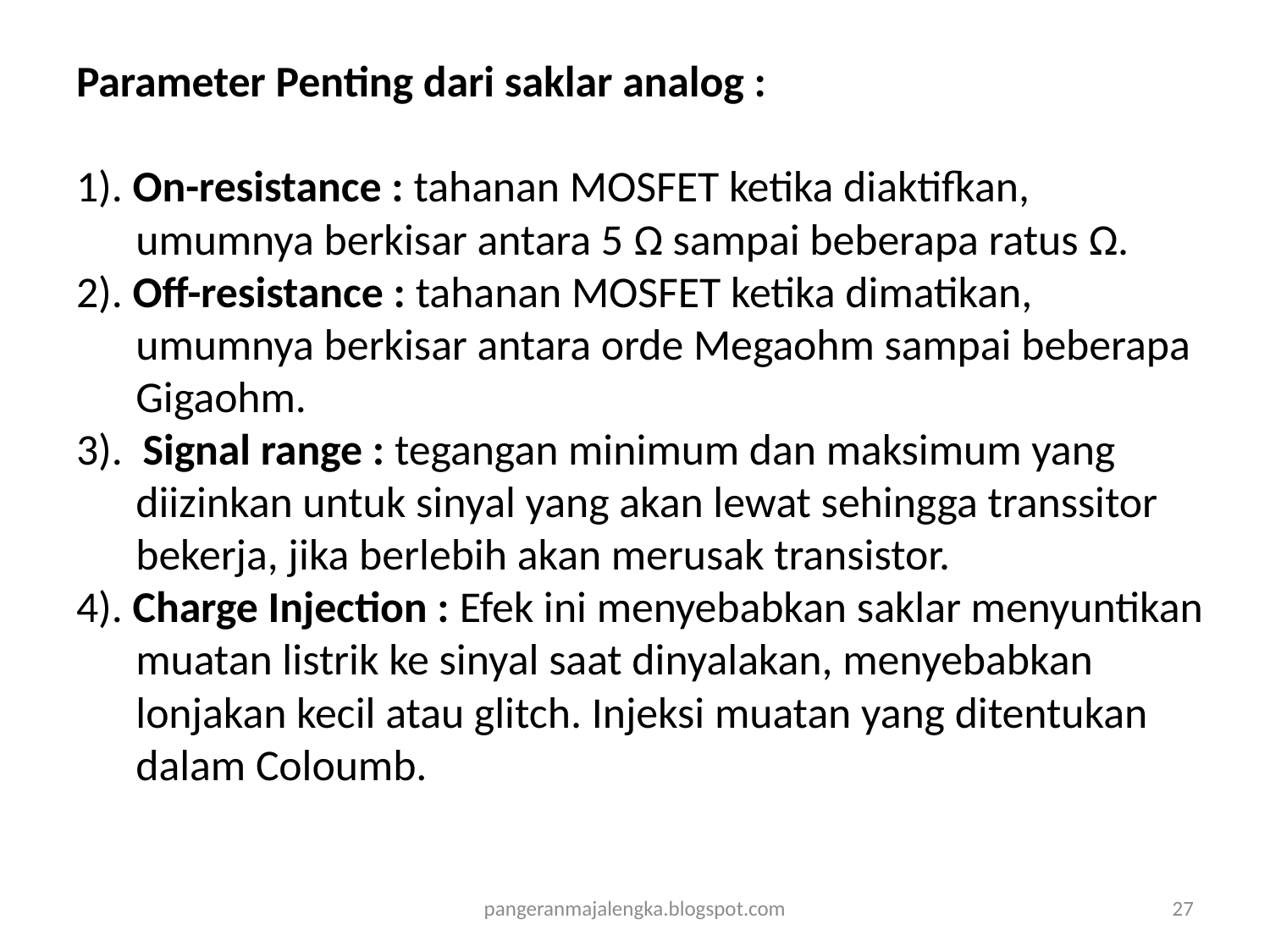

# Parameter Penting dari saklar analog : 1). On-resistance : tahanan MOSFET ketika diaktifkan, umumnya berkisar antara 5 Ω sampai beberapa ratus Ω. 2). Off-resistance : tahanan MOSFET ketika dimatikan, umumnya berkisar antara orde Megaohm sampai beberapa Gigaohm. 3).  Signal range : tegangan minimum dan maksimum yang diizinkan untuk sinyal yang akan lewat sehingga transsitor bekerja, jika berlebih akan merusak transistor. 4). Charge Injection : Efek ini menyebabkan saklar menyuntikan muatan listrik ke sinyal saat dinyalakan, menyebabkan lonjakan kecil atau glitch. Injeksi muatan yang ditentukan dalam Coloumb.
pangeranmajalengka.blogspot.com
27